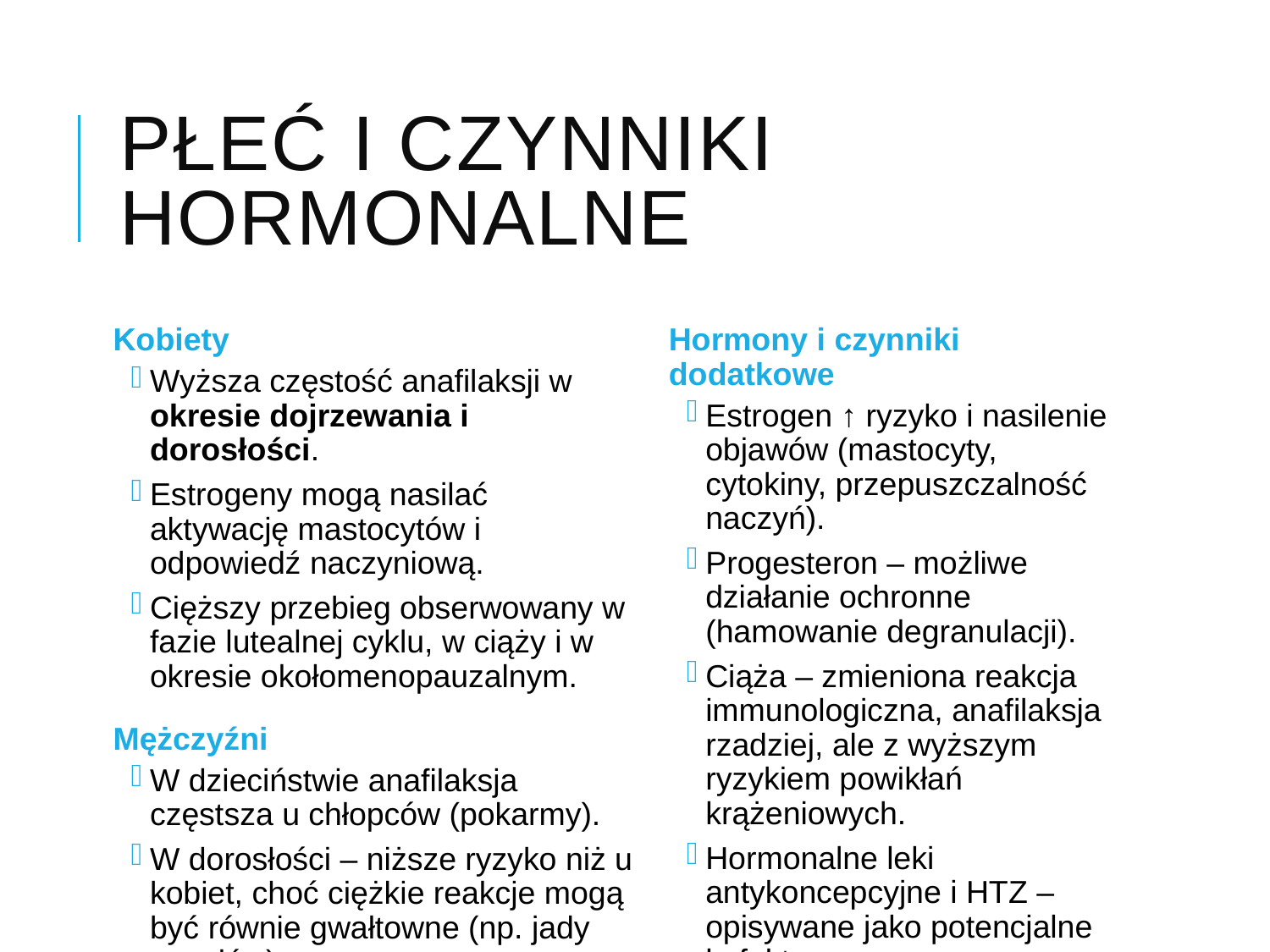

# Płeć i czynniki hormonalne
Kobiety
Wyższa częstość anafilaksji w okresie dojrzewania i dorosłości.
Estrogeny mogą nasilać aktywację mastocytów i odpowiedź naczyniową.
Cięższy przebieg obserwowany w fazie lutealnej cyklu, w ciąży i w okresie okołomenopauzalnym.
Mężczyźni
W dzieciństwie anafilaksja częstsza u chłopców (pokarmy).
W dorosłości – niższe ryzyko niż u kobiet, choć ciężkie reakcje mogą być równie gwałtowne (np. jady owadów).

Hormony i czynniki dodatkowe
Estrogen ↑ ryzyko i nasilenie objawów (mastocyty, cytokiny, przepuszczalność naczyń).
Progesteron – możliwe działanie ochronne (hamowanie degranulacji).
Ciąża – zmieniona reakcja immunologiczna, anafilaksja rzadziej, ale z wyższym ryzykiem powikłań krążeniowych.
Hormonalne leki antykoncepcyjne i HTZ – opisywane jako potencjalne kofaktory.